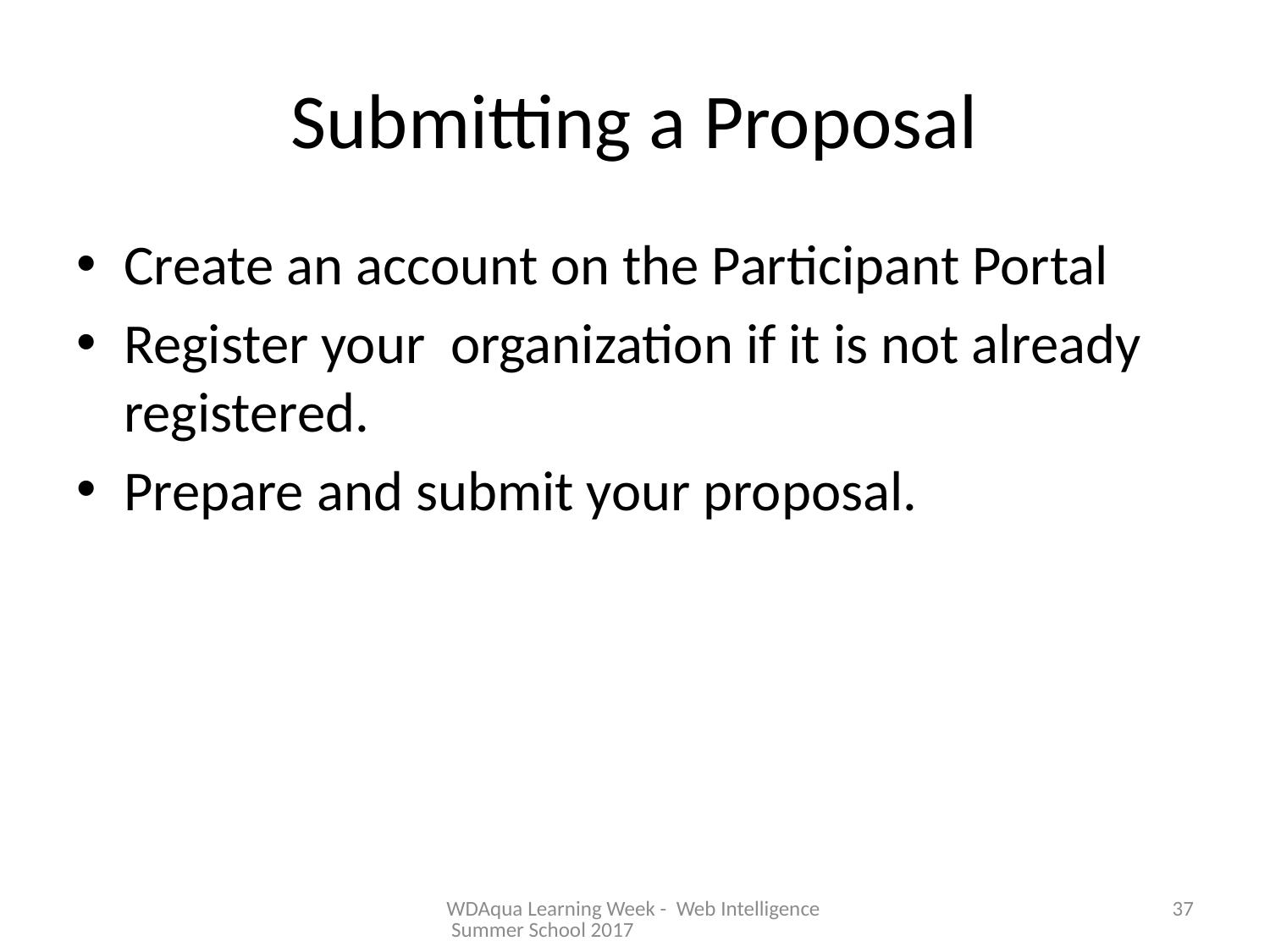

# Submitting a Proposal
Create an account on the Participant Portal
Register your  organization if it is not already registered.
Prepare and submit your proposal.
WDAqua Learning Week -  Web Intelligence Summer School 2017
37